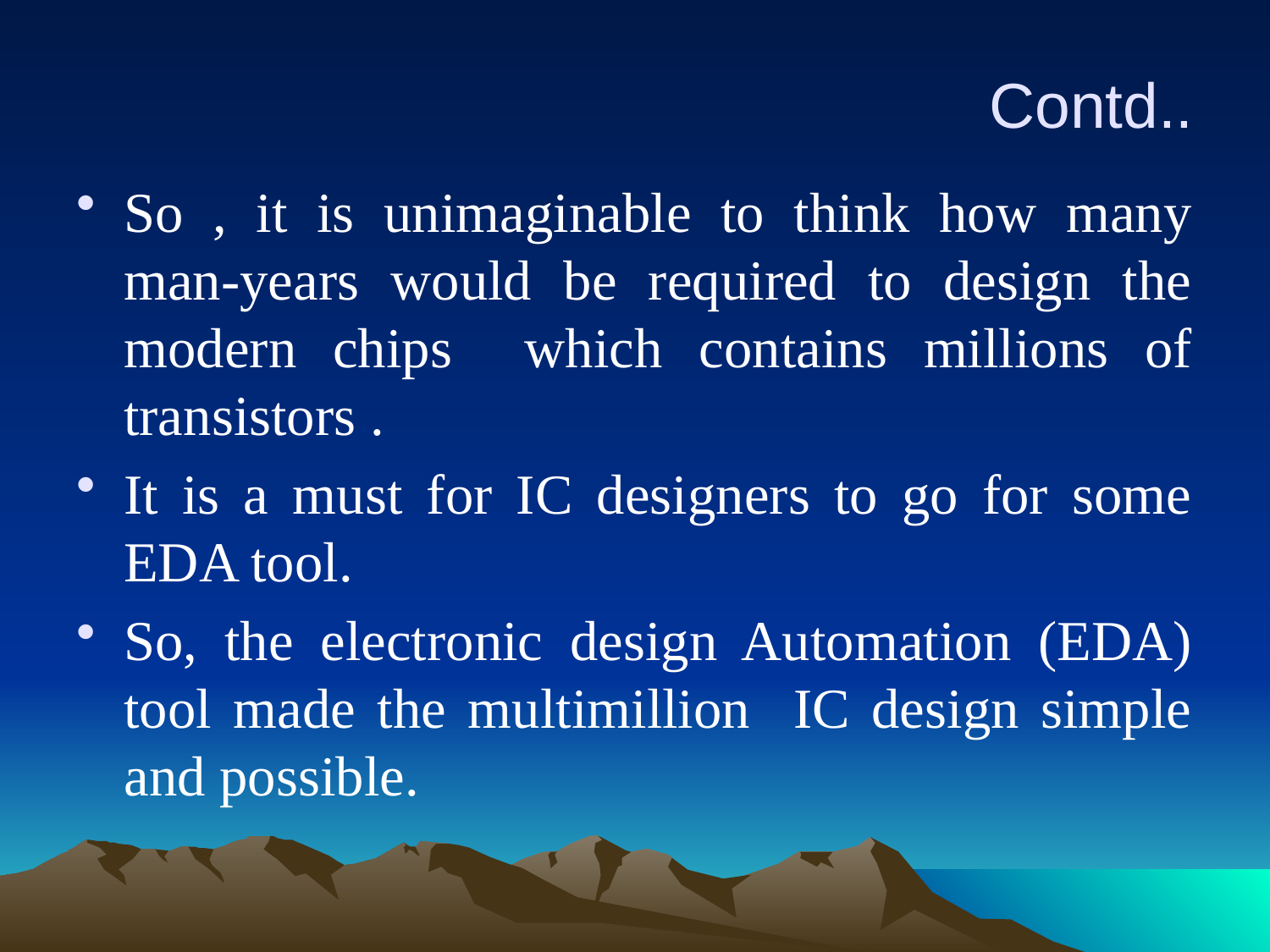

# Contd..
So , it is unimaginable to think how many man-years would be required to design the modern chips  which contains millions of transistors .
It is a must for IC designers to go for some EDA tool.
So, the electronic design Automation (EDA) tool made the multimillion  IC design simple and possible.